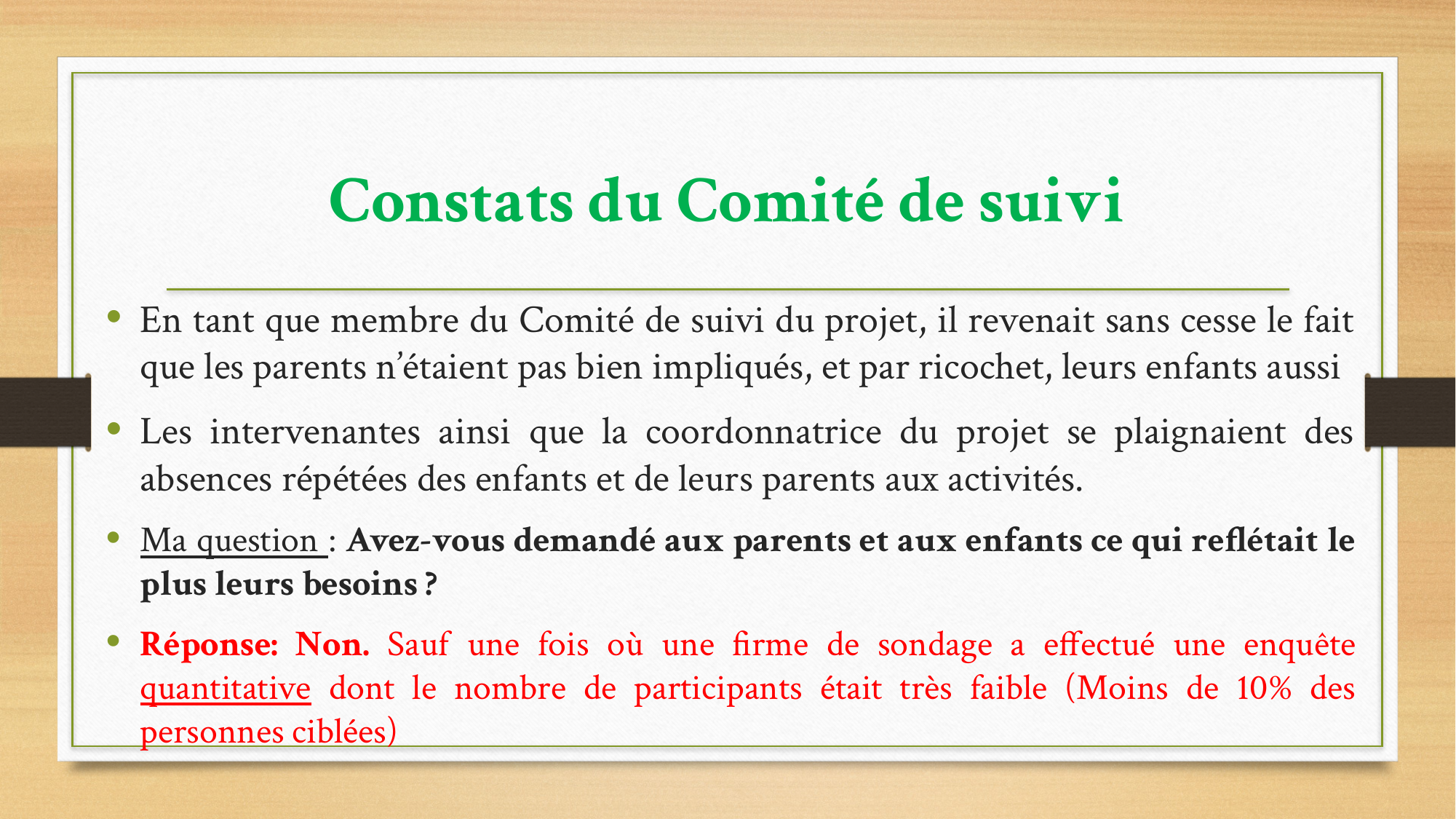

# Constats du Comité de suivi
En tant que membre du Comité de suivi du projet, il revenait sans cesse le fait que les parents n’étaient pas bien impliqués, et par ricochet, leurs enfants aussi
Les intervenantes ainsi que la coordonnatrice du projet se plaignaient des absences répétées des enfants et de leurs parents aux activités.
Ma question : Avez-vous demandé aux parents et aux enfants ce qui reflétait le plus leurs besoins ?
Réponse: Non. Sauf une fois où une firme de sondage a effectué une enquête quantitative dont le nombre de participants était très faible (Moins de 10% des personnes ciblées)